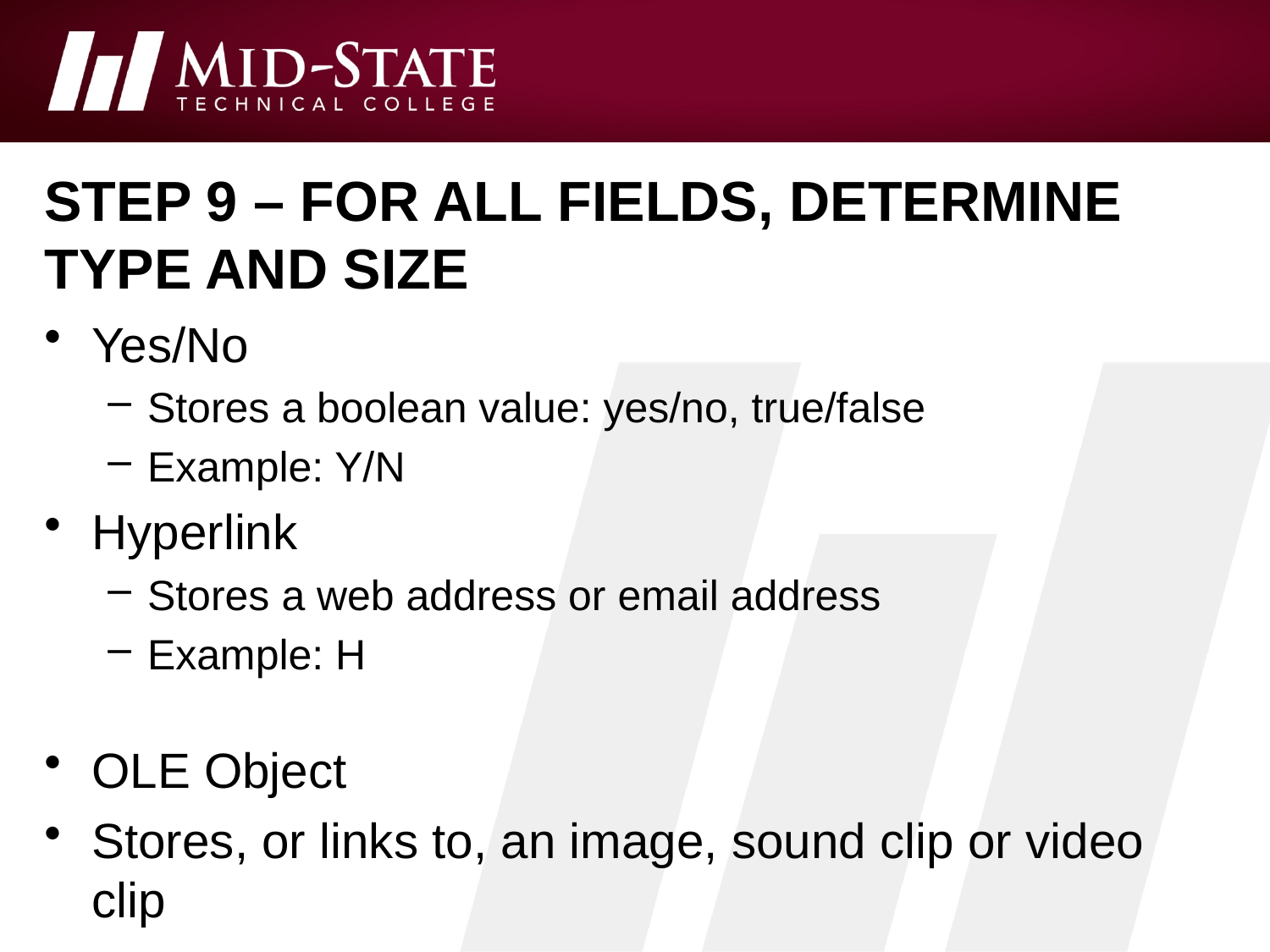

# Step 9 – for all fields, determine type and size
Yes/No
Stores a boolean value: yes/no, true/false
Example: Y/N
Hyperlink
Stores a web address or email address
Example: H
OLE Object
Stores, or links to, an image, sound clip or video clip